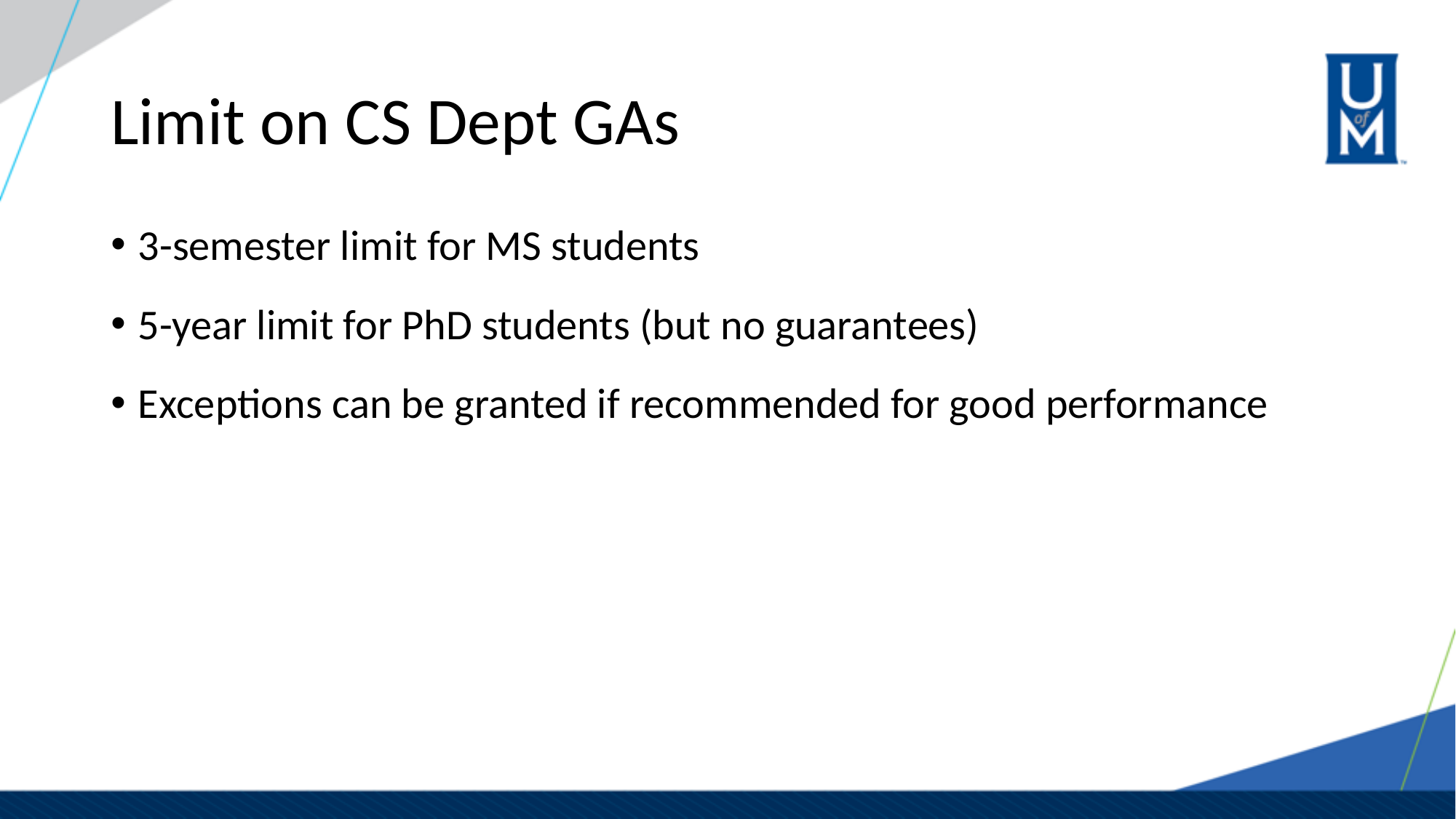

# Limit on CS Dept GAs
3-semester limit for MS students
5-year limit for PhD students (but no guarantees)
Exceptions can be granted if recommended for good performance